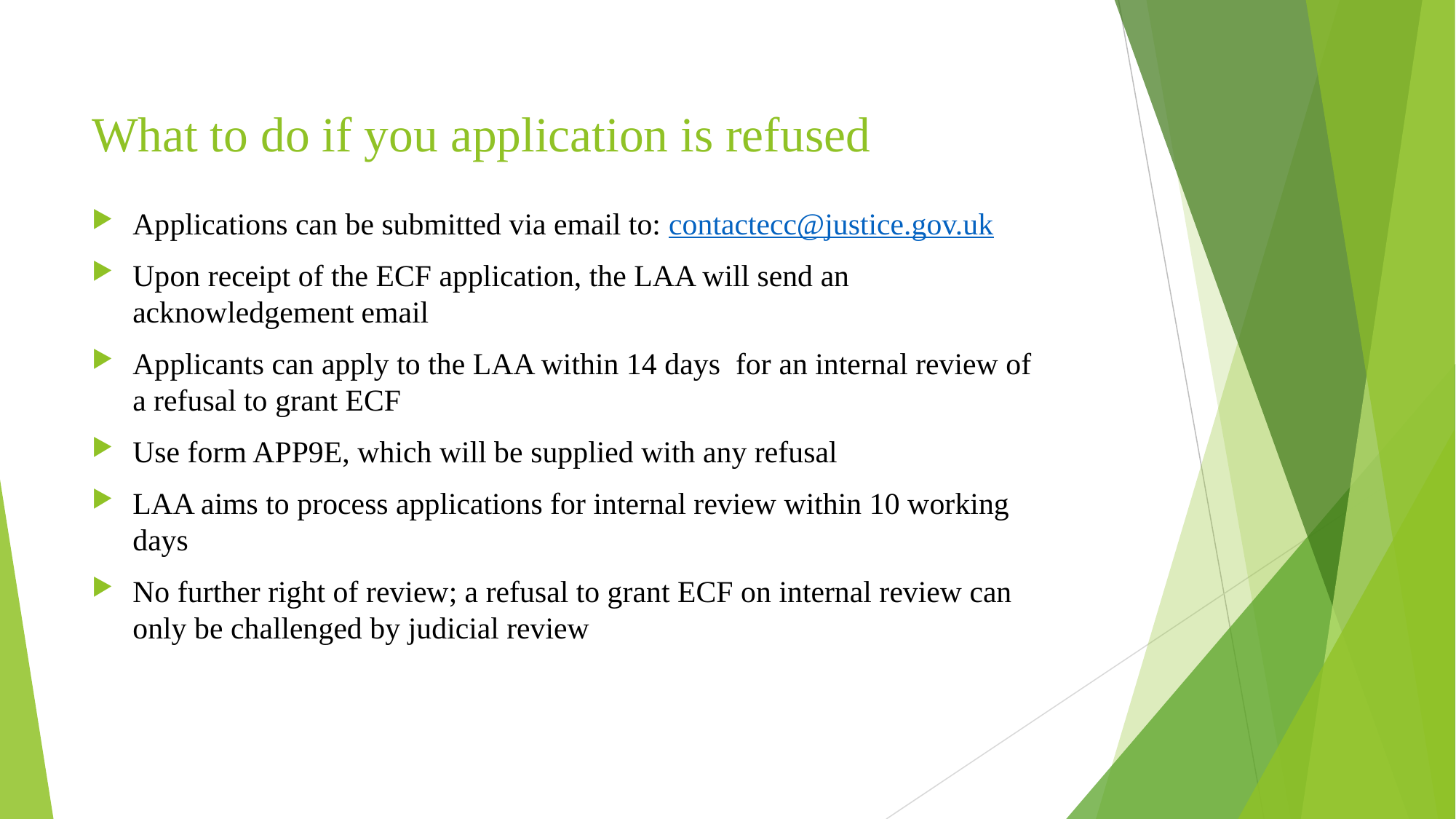

# What to do if you application is refused

Applications can be submitted via email to: contactecc@justice.gov.uk
Upon receipt of the ECF application, the LAA will send an acknowledgement email
Applicants can apply to the LAA within 14 days  for an internal review of a refusal to grant ECF
Use form APP9E, which will be supplied with any refusal
LAA aims to process applications for internal review within 10 working days
No further right of review; a refusal to grant ECF on internal review can only be challenged by judicial review